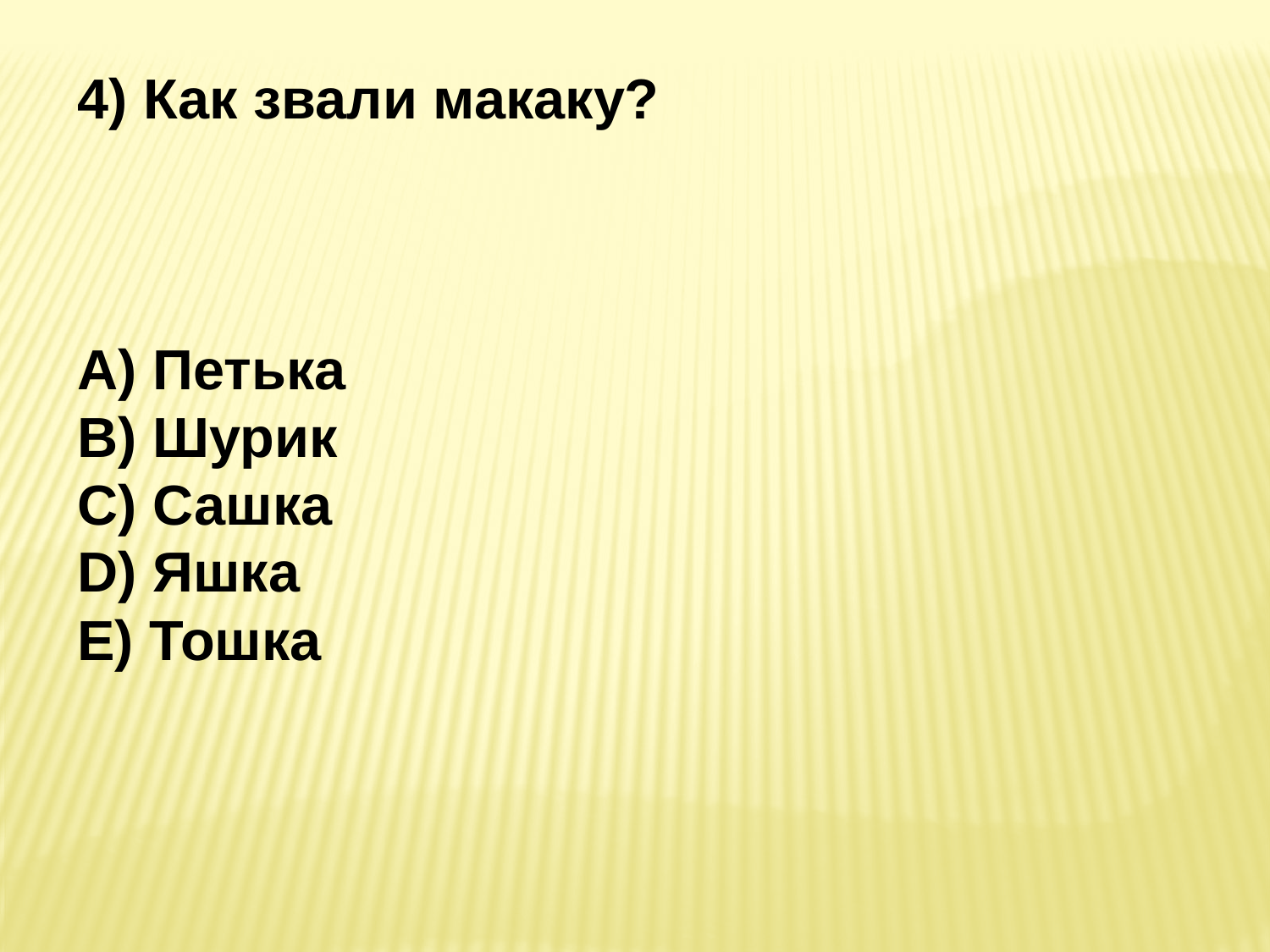

4) Как звали макаку?

A) Петька
B) Шурик
C) Сашка
D) Яшка
E) Тошка